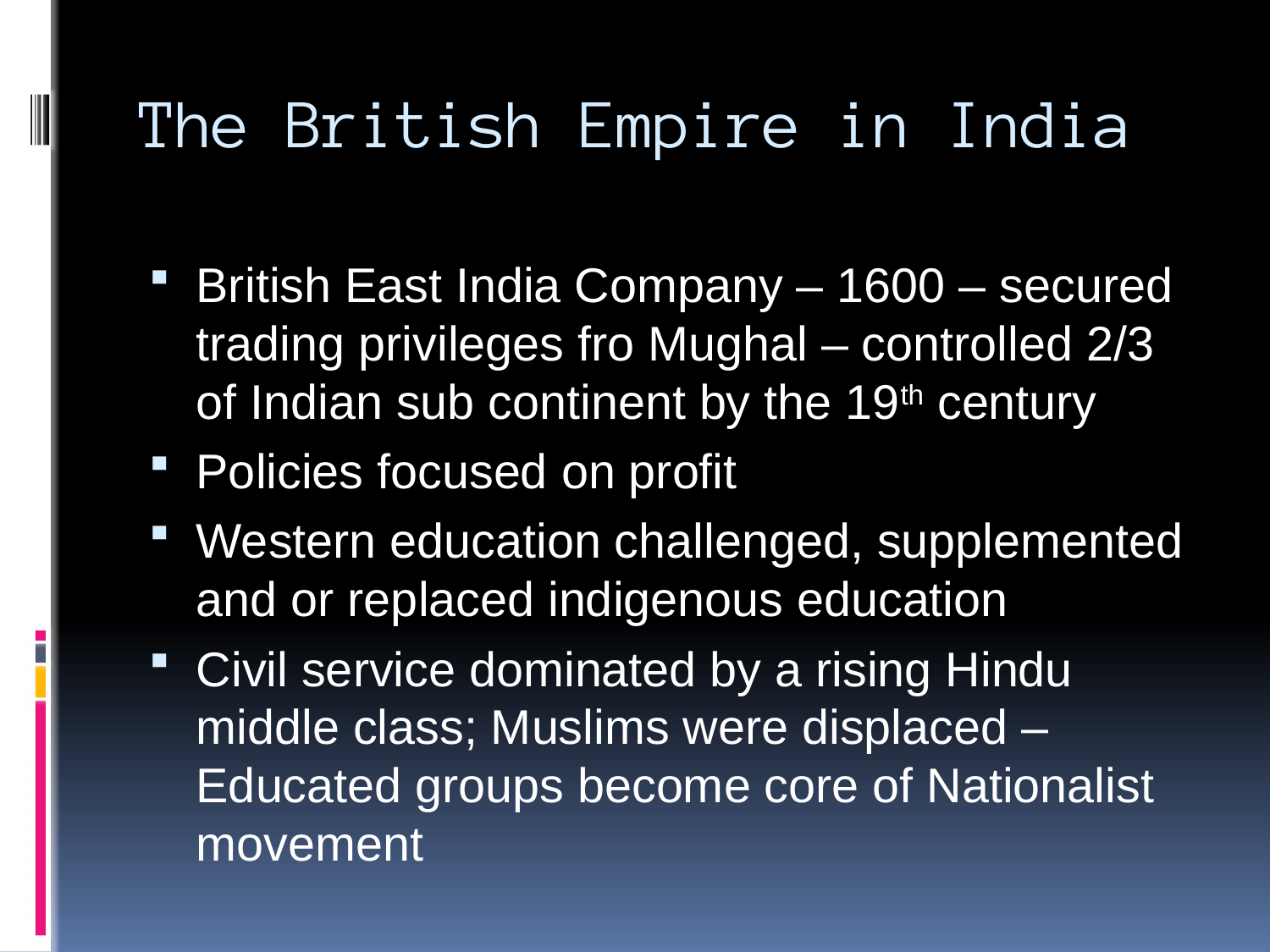

# The British Empire in India
British East India Company – 1600 – secured trading privileges fro Mughal – controlled 2/3 of Indian sub continent by the 19th century
Policies focused on profit
Western education challenged, supplemented and or replaced indigenous education
Civil service dominated by a rising Hindu middle class; Muslims were displaced – Educated groups become core of Nationalist movement